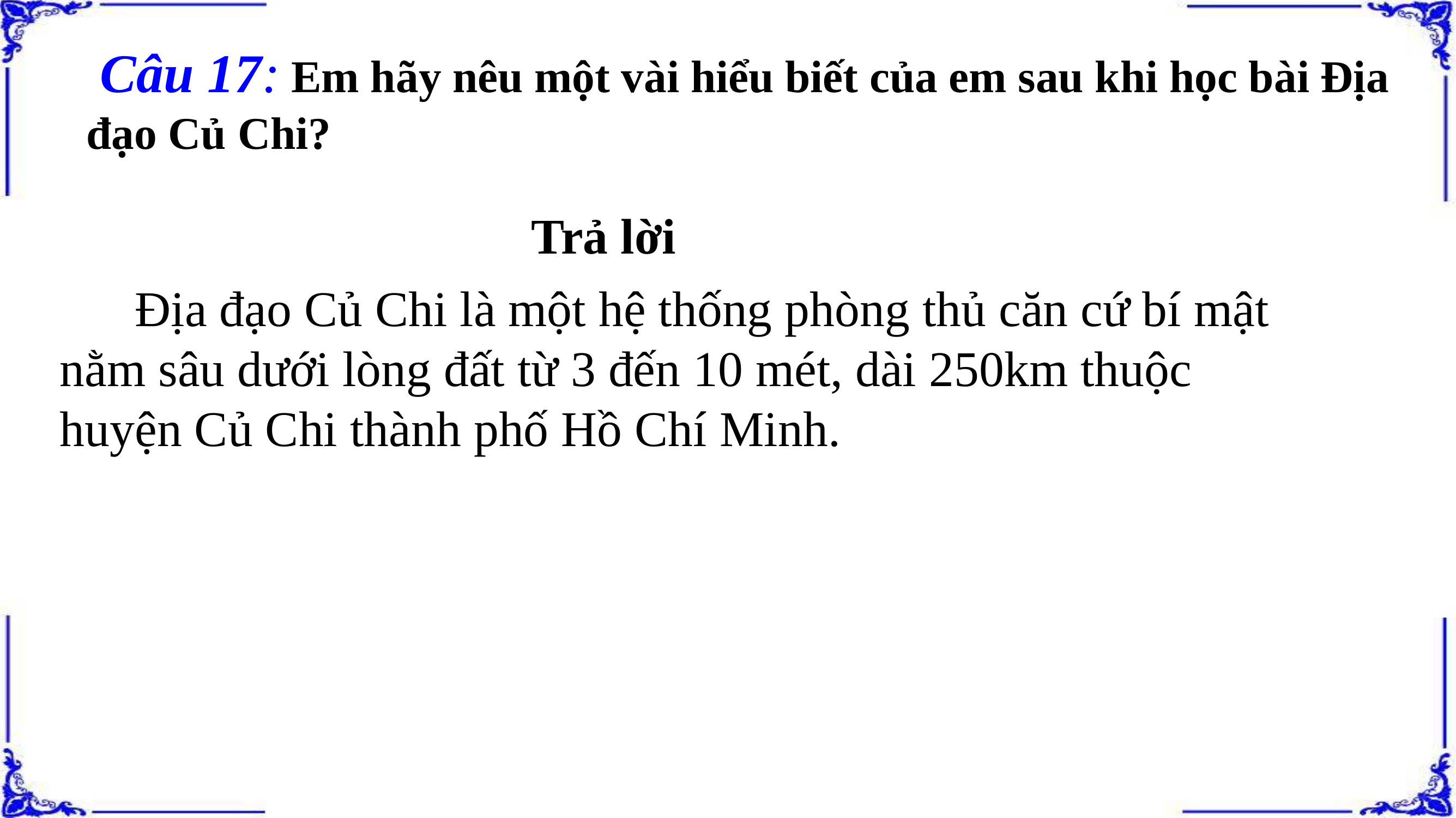

Câu 17: Em hãy nêu một vài hiểu biết của em sau khi học bài Địa đạo Củ Chi?
Trả lời

      Địa đạo Củ Chi là một hệ thống phòng thủ căn cứ bí mật nằm sâu dưới lòng đất từ 3 đến 10 mét, dài 250km thuộc huyện Củ Chi thành phố Hồ Chí Minh.